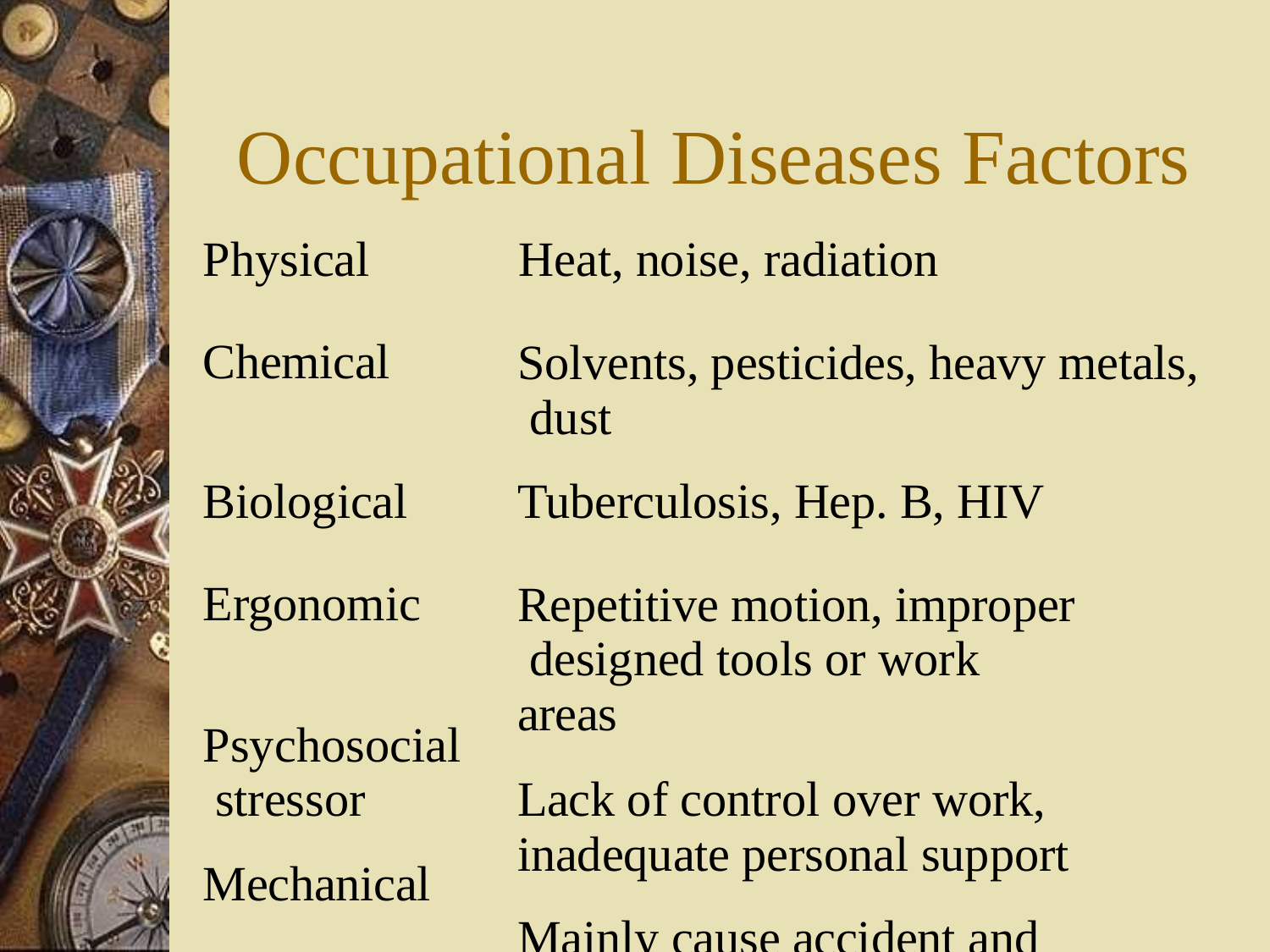

# Occupational Diseases Factors
Physical	Heat, noise, radiation
Solvents, pesticides, heavy metals,  dust
Tuberculosis, Hep. B, HIV
Chemical
Biological
Repetitive motion, improper  designed tools or work areas
Lack of control over work,  inadequate personal support
Mainly cause accident and injuries
Ergonomic
Psychosocial  stressor
Mechanical